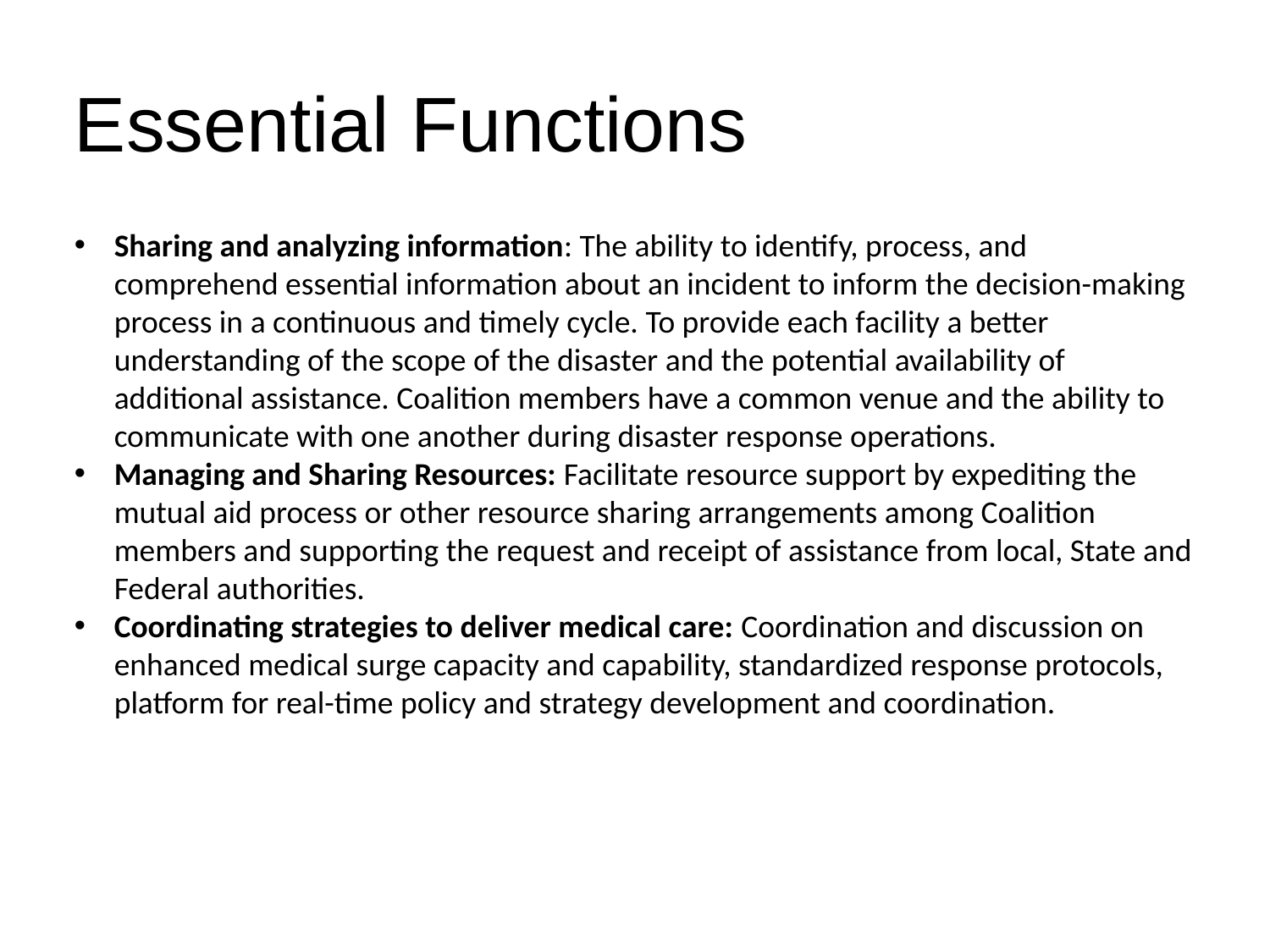

# Essential Functions
Sharing and analyzing information: The ability to identify, process, and comprehend essential information about an incident to inform the decision-making process in a continuous and timely cycle. To provide each facility a better understanding of the scope of the disaster and the potential availability of additional assistance. Coalition members have a common venue and the ability to communicate with one another during disaster response operations.
Managing and Sharing Resources: Facilitate resource support by expediting the mutual aid process or other resource sharing arrangements among Coalition members and supporting the request and receipt of assistance from local, State and Federal authorities.
Coordinating strategies to deliver medical care: Coordination and discussion on enhanced medical surge capacity and capability, standardized response protocols, platform for real-time policy and strategy development and coordination.